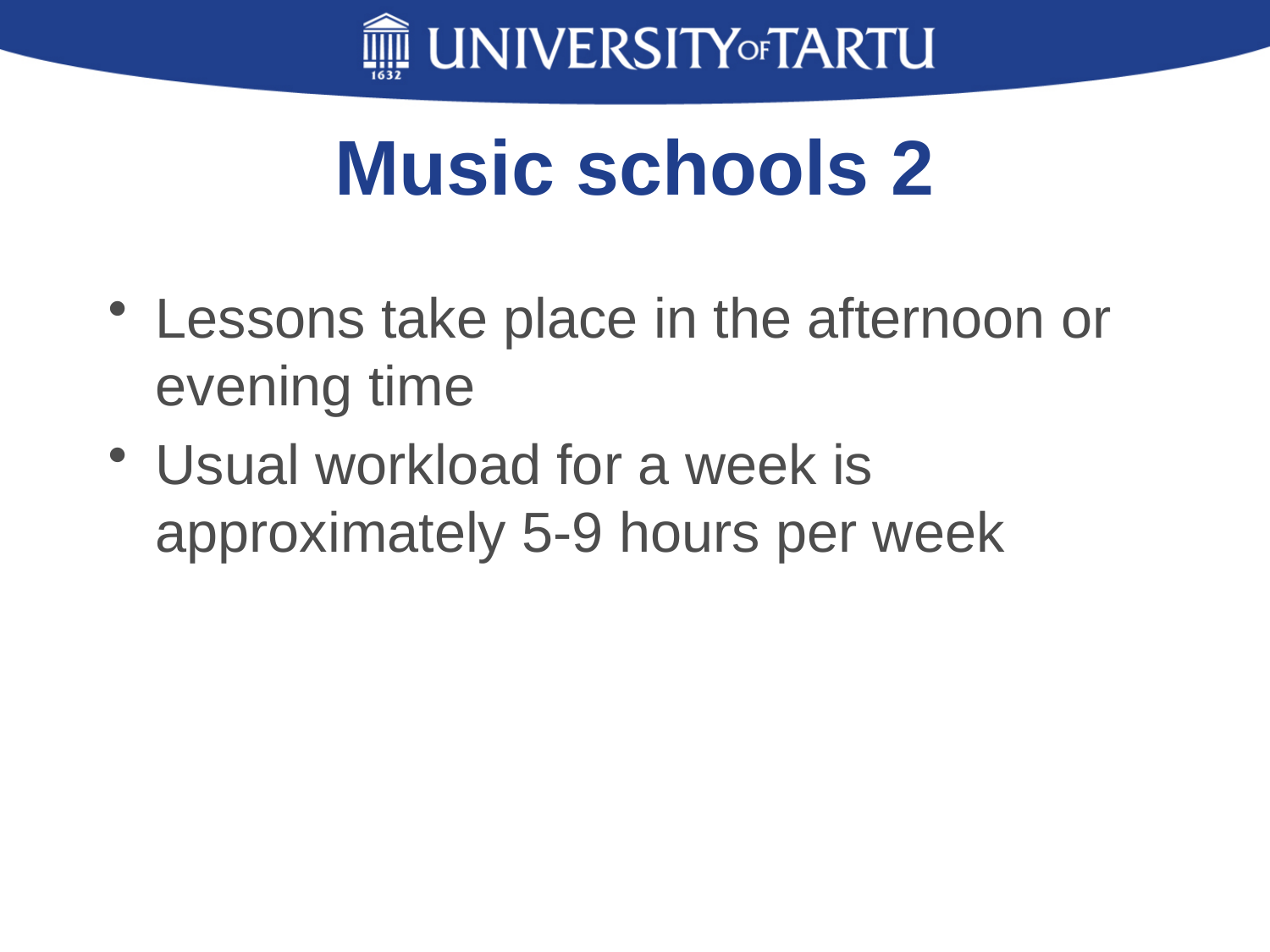

# Music schools 2
Lessons take place in the afternoon or evening time
Usual workload for a week is approximately 5-9 hours per week